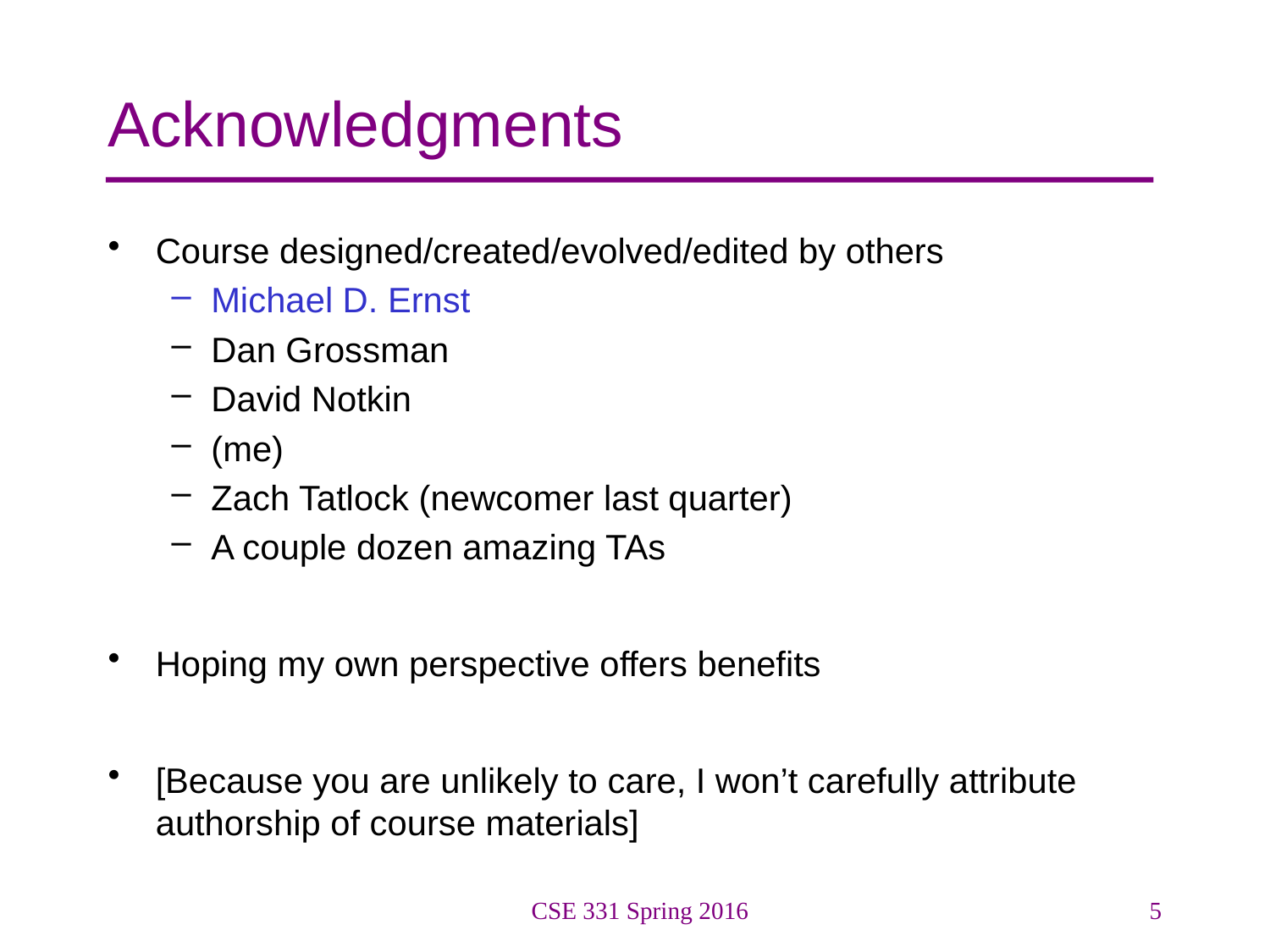

# Acknowledgments
Course designed/created/evolved/edited by others
Michael D. Ernst
Dan Grossman
David Notkin
(me)
Zach Tatlock (newcomer last quarter)
A couple dozen amazing TAs

Hoping my own perspective offers benefits

[Because you are unlikely to care, I won’t carefully attribute authorship of course materials]
CSE 331 Spring 2016
5